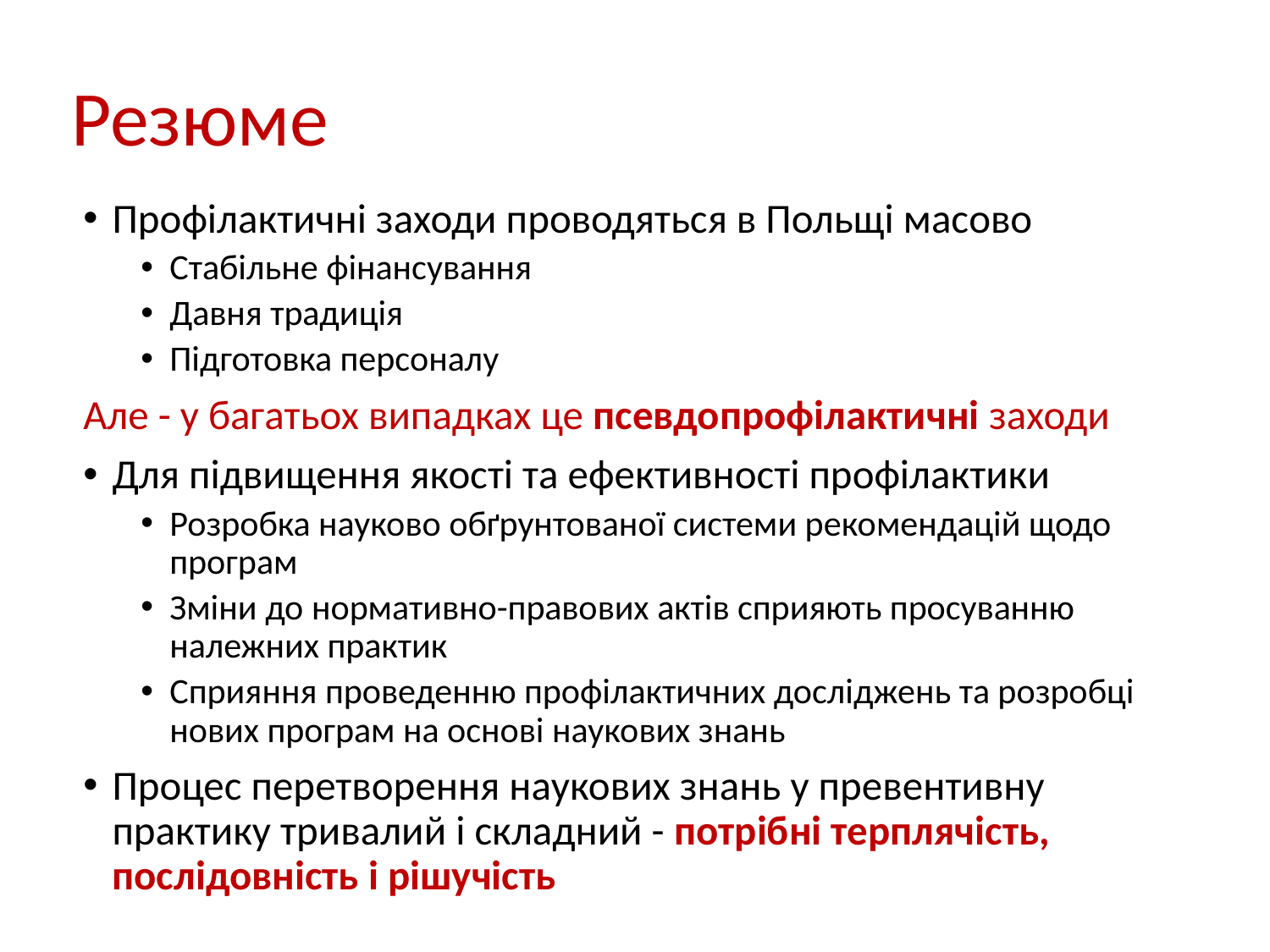

# Резюме
Профілактичні заходи проводяться в Польщі масово
Стабільне фінансування
Давня традиція
Підготовка персоналу
Але - у багатьох випадках це псевдопрофілактичні заходи
Для підвищення якості та ефективності профілактики
Розробка науково обґрунтованої системи рекомендацій щодо програм
Зміни до нормативно-правових актів сприяють просуванню належних практик
Сприяння проведенню профілактичних досліджень та розробці нових програм на основі наукових знань
Процес перетворення наукових знань у превентивну практику тривалий і складний - потрібні терплячість, послідовність і рішучість